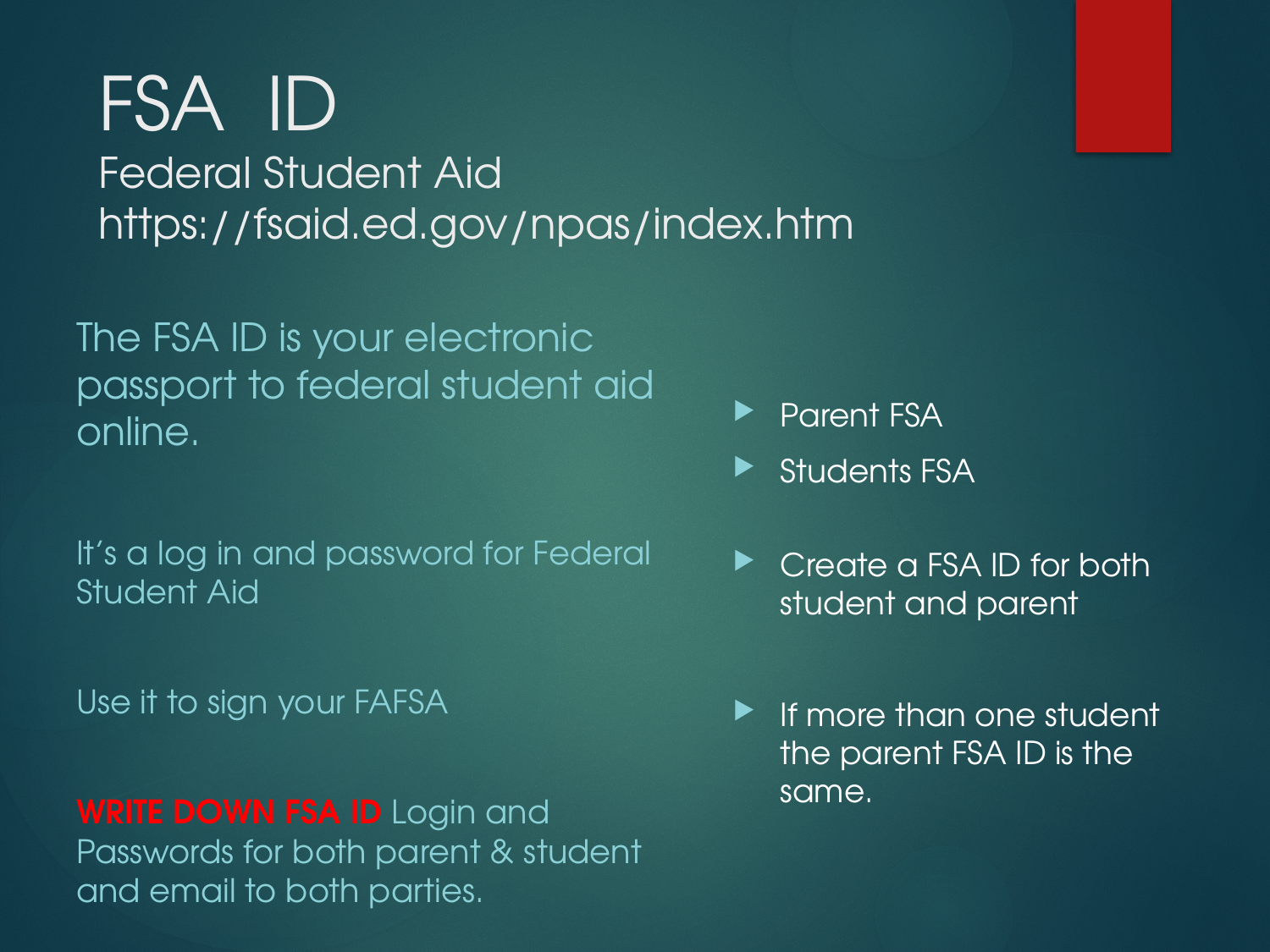

# FSA  ID Federal Student Aid https://fsaid.ed.gov/npas/index.htm
The FSA ID is your electronic passport to federal student aid online.

It’s a log in and password for Federal Student Aid

Use it to sign your FAFSA

WRITE DOWN FSA ID Login and Passwords for both parent & student and email to both parties.

Parent FSA
Students FSA
Create a FSA ID for both student and parent

If more than one student the parent FSA ID is the same.